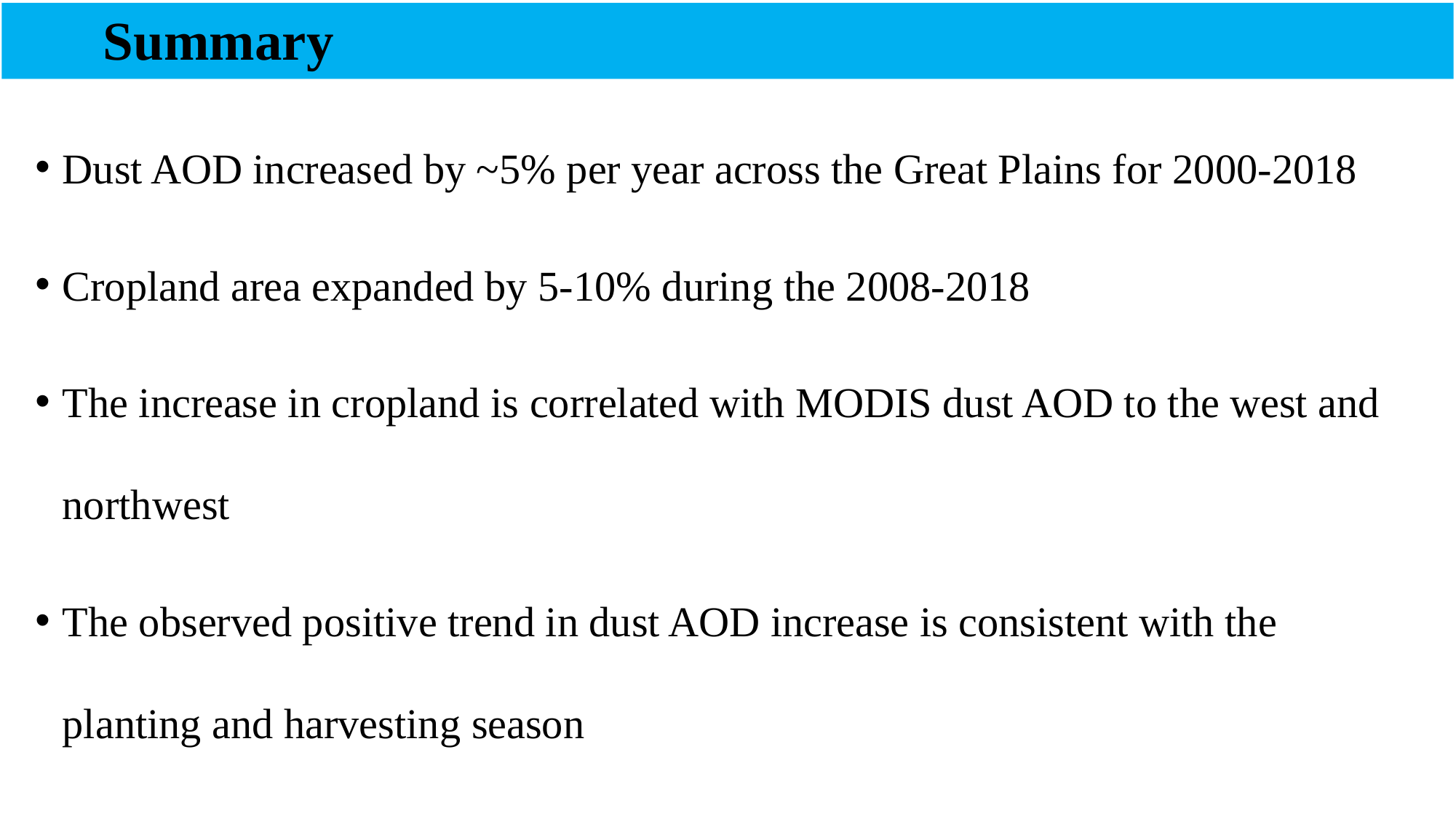

20
      Summary
Dust AOD increased by ~5% per year across the Great Plains for 2000-2018
Cropland area expanded by 5-10% during the 2008-2018
The increase in cropland is correlated with MODIS dust AOD to the west and northwest
The observed positive trend in dust AOD increase is consistent with the planting and harvesting season